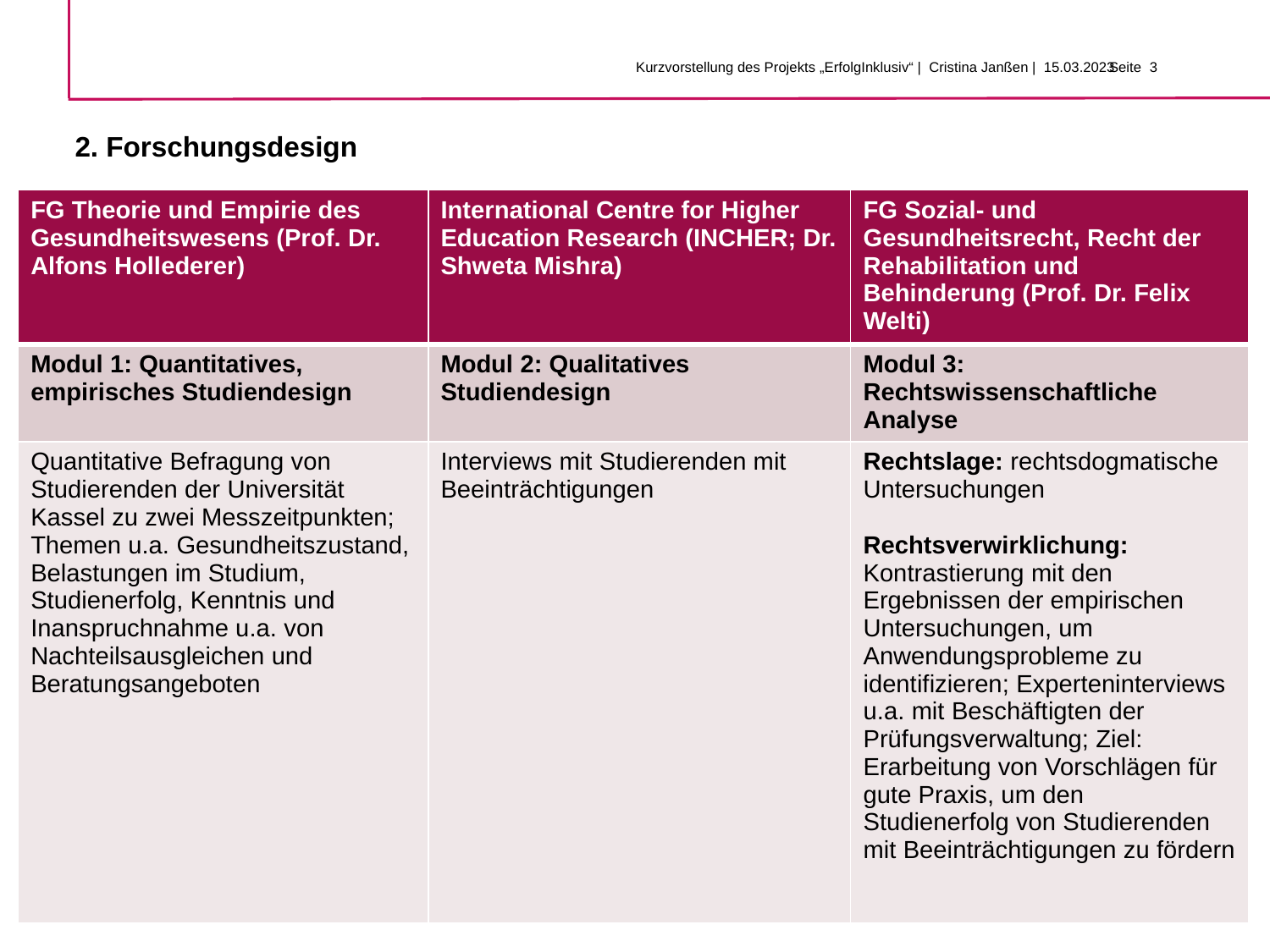

Kurzvorstellung des Projekts „ErfolgInklusiv“ |  Cristina Janßen |  15.03.2023
# 2. Forschungsdesign
| FG Theorie und Empirie des Gesundheitswesens (Prof. Dr. Alfons Hollederer) | International Centre for Higher Education Research (INCHER; Dr. Shweta Mishra) | FG Sozial- und Gesundheitsrecht, Recht der Rehabilitation und Behinderung (Prof. Dr. Felix Welti) |
| --- | --- | --- |
| Modul 1: Quantitatives, empirisches Studiendesign | Modul 2: Qualitatives Studiendesign | Modul 3: Rechtswissenschaftliche Analyse |
| Quantitative Befragung von Studierenden der Universität Kassel zu zwei Messzeitpunkten; Themen u.a. Gesundheitszustand, Belastungen im Studium, Studienerfolg, Kenntnis und Inanspruchnahme u.a. von Nachteilsausgleichen und Beratungsangeboten | Interviews mit Studierenden mit Beeinträchtigungen | Rechtslage: rechtsdogmatische Untersuchungen Rechtsverwirklichung: Kontrastierung mit den Ergebnissen der empirischen Untersuchungen, um Anwendungsprobleme zu identifizieren; Experteninterviews u.a. mit Beschäftigten der Prüfungsverwaltung; Ziel: Erarbeitung von Vorschlägen für gute Praxis, um den Studienerfolg von Studierenden mit Beeinträchtigungen zu fördern |